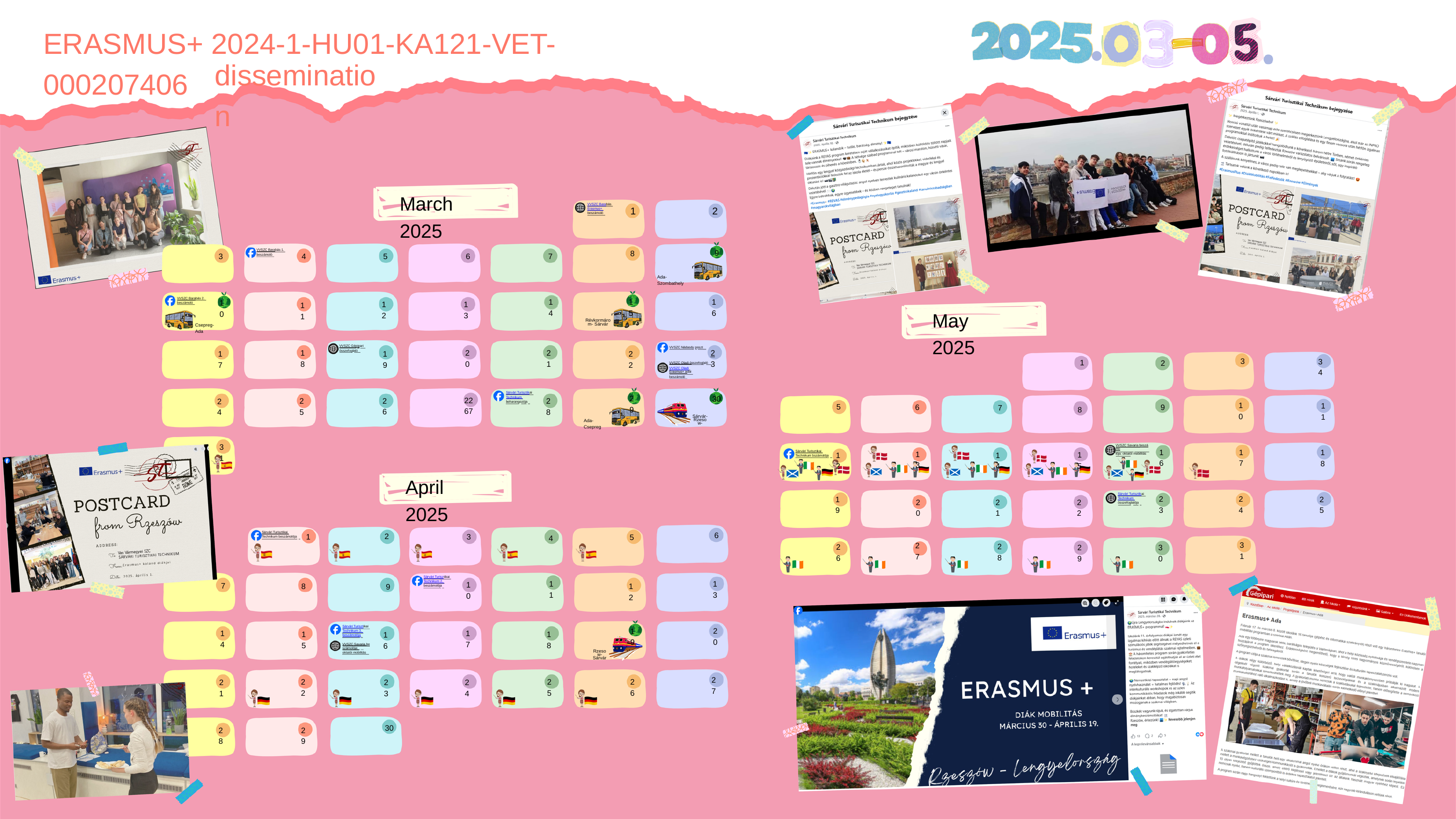

ERASMUS+ 2024-1-HU01-KA121-VET-000207406
dissemination
March 2025
VVSZC Barabás Erasmus+ beszámoló
1
2
9
8
VVSZC Barabás 1. beszámoló
6
3
4
5
7
Ada-Szombathely
16
VVSZC Barabás 2. beszámoló
14
15
10
12
13
11
May 2025
Révkormárom- Sárvár
Csepreg-Ada
VVSZC Gépipari összefoglaló
VVSZC Nádasdy poszt
18
21
20
23
22
19
17
3
34
1
2
VVSZC Oladi összefoglaló VVSZC Oladi
Erasmus+ adai
beszámoló
Sárvári Turisztikai Technikum beharangozója
29
30
2267
26
25
28
24
10
11
5
6
9
7
8
Sárvár- Rzesow-
Ada-Csepreg
31
VVSZC Savaria beszámolója: oktatói mobilitás
16
17
18
13
Sárvári Turisztikai Technikum bszámolója
15
14
12

April 2025
Sárvári Turisztikai Technikum összefoglalója
23
24
25
19
20
21
22
6
Sárvári Turisztikai Technikum beszámolója
2
1
3
5
4
31
27
28
26
29
30

Sárvári Turisztikai Technikum 2. beszámolója
11
13
10
7
8
12
9
Sárvári Turisztikai Technikum 3. beszámolója

VVSZC Savaria beszámolója: oktatói mobilitás
20
19
14
17
15
18
16
Rzesow- Sárvár
27
22
25
26
21
23
24
30
28
29